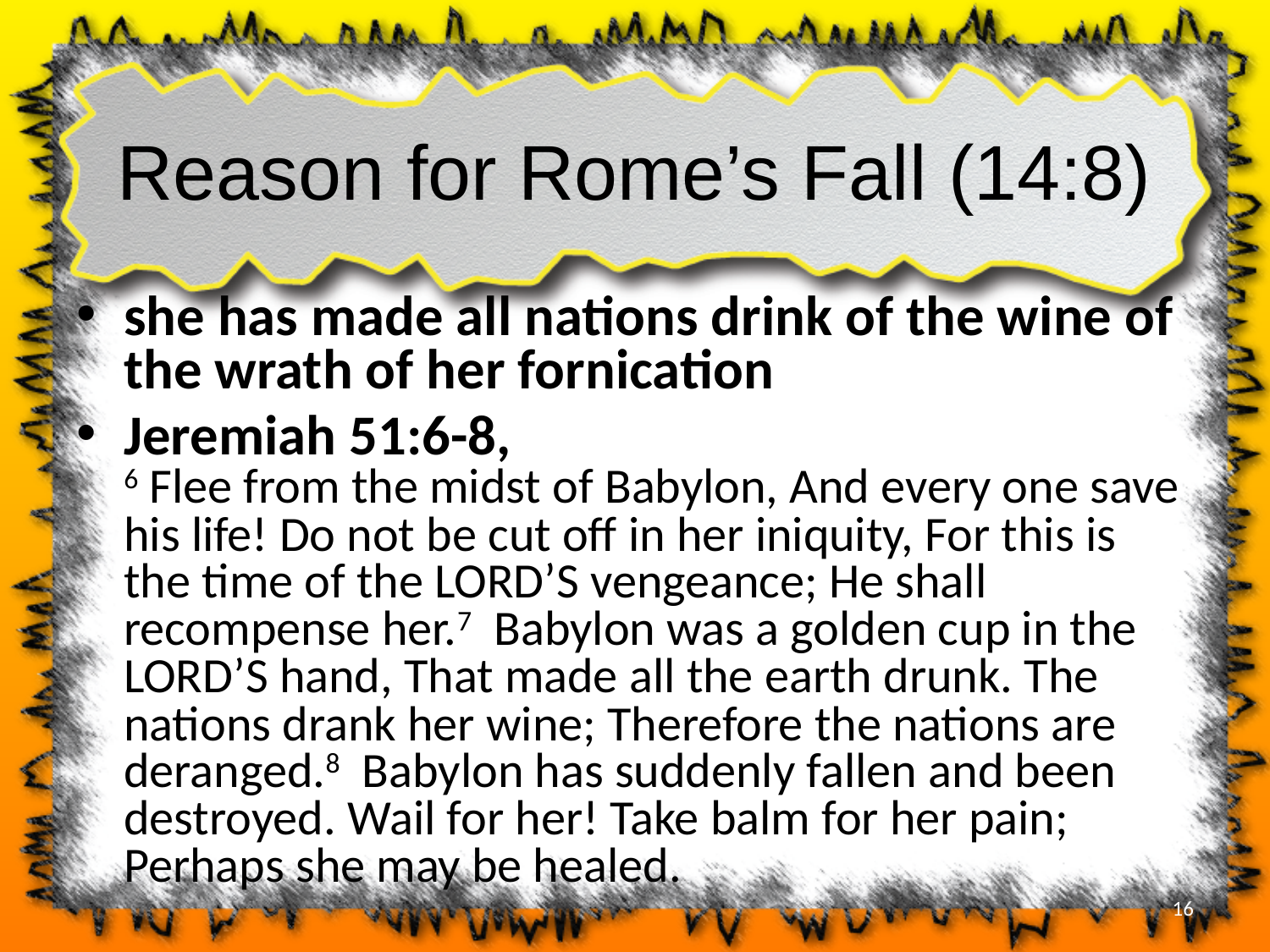

# Reason for Rome’s Fall (14:8)
she has made all nations drink of the wine of the wrath of her fornication
Jeremiah 51:6-8,
6 Flee from the midst of Babylon, And every one save his life! Do not be cut off in her iniquity, For this is the time of the LORD’S vengeance; He shall recompense her.7  Babylon was a golden cup in the LORD’S hand, That made all the earth drunk. The nations drank her wine; Therefore the nations are deranged.8  Babylon has suddenly fallen and been destroyed. Wail for her! Take balm for her pain; Perhaps she may be healed.
16